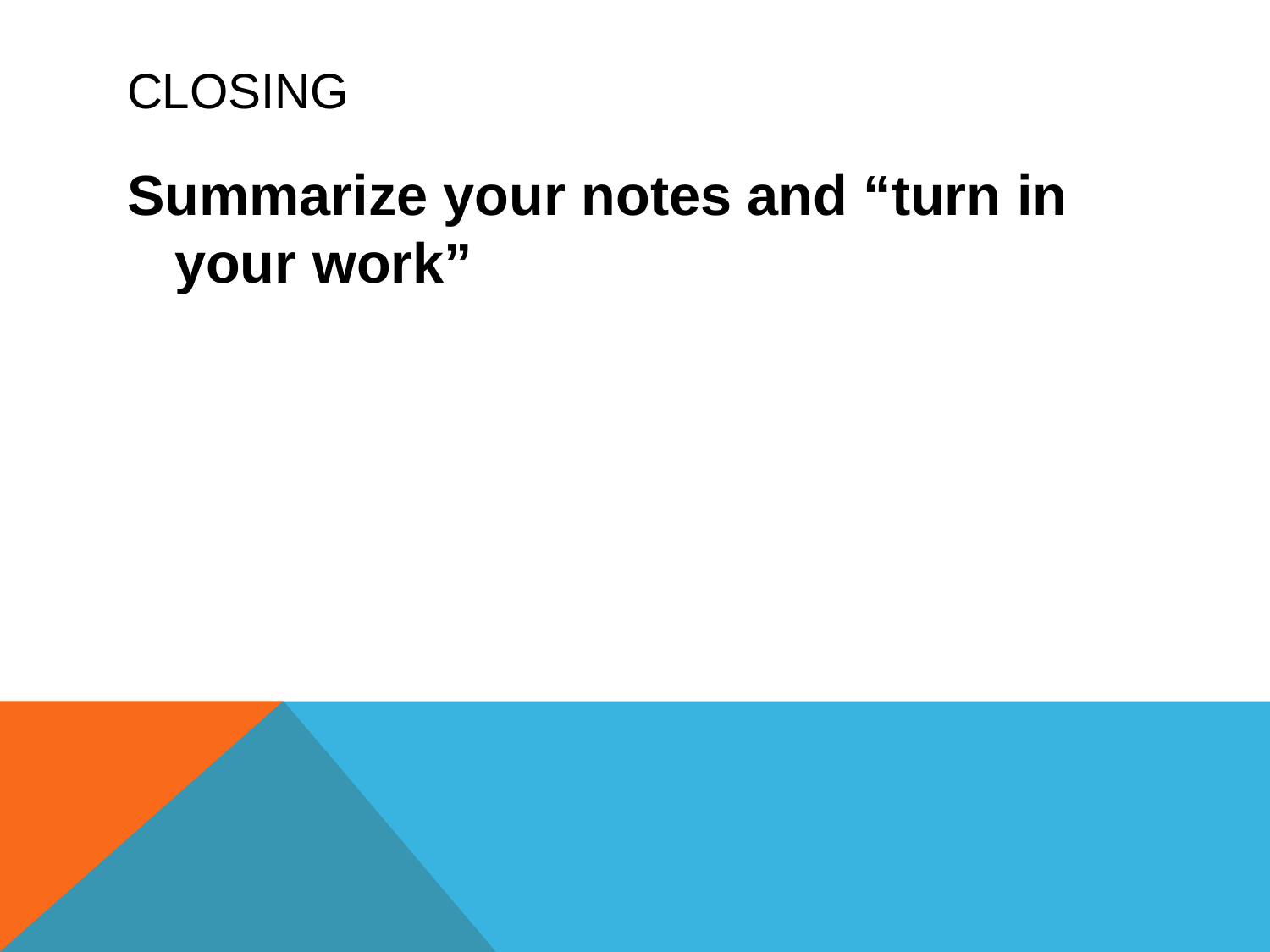

# Closing
Summarize your notes and “turn in your work”